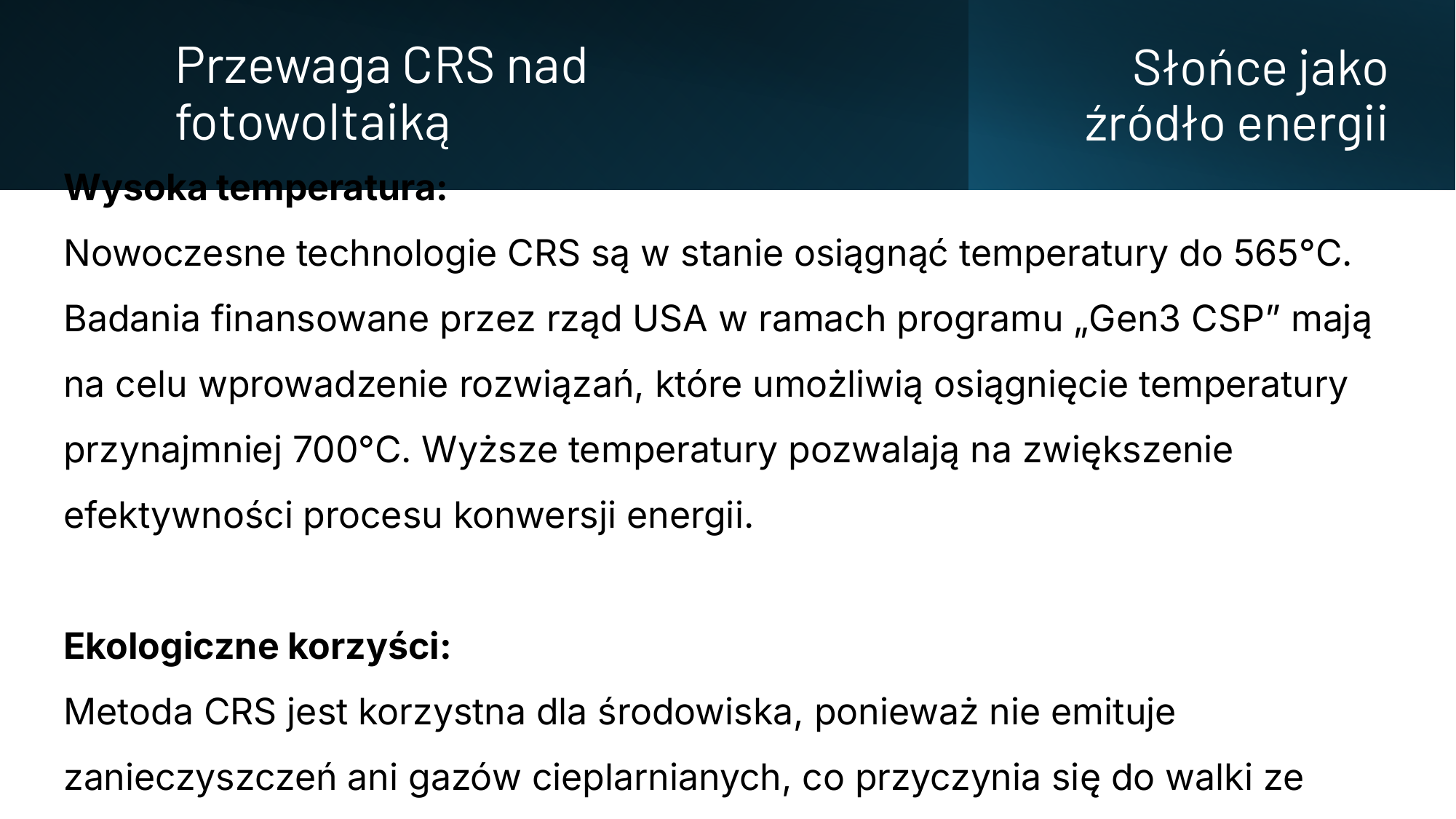

Przewaga CRS nad fotowoltaiką
# Słońce jako źródło energii
Wysoka temperatura:
Nowoczesne technologie CRS są w stanie osiągnąć temperatury do 565°C. Badania finansowane przez rząd USA w ramach programu „Gen3 CSP” mają na celu wprowadzenie rozwiązań, które umożliwią osiągnięcie temperatury przynajmniej 700°C. Wyższe temperatury pozwalają na zwiększenie efektywności procesu konwersji energii.

Ekologiczne korzyści:
Metoda CRS jest korzystna dla środowiska, ponieważ nie emituje zanieczyszczeń ani gazów cieplarnianych, co przyczynia się do walki ze zmianami klimatycznymi.